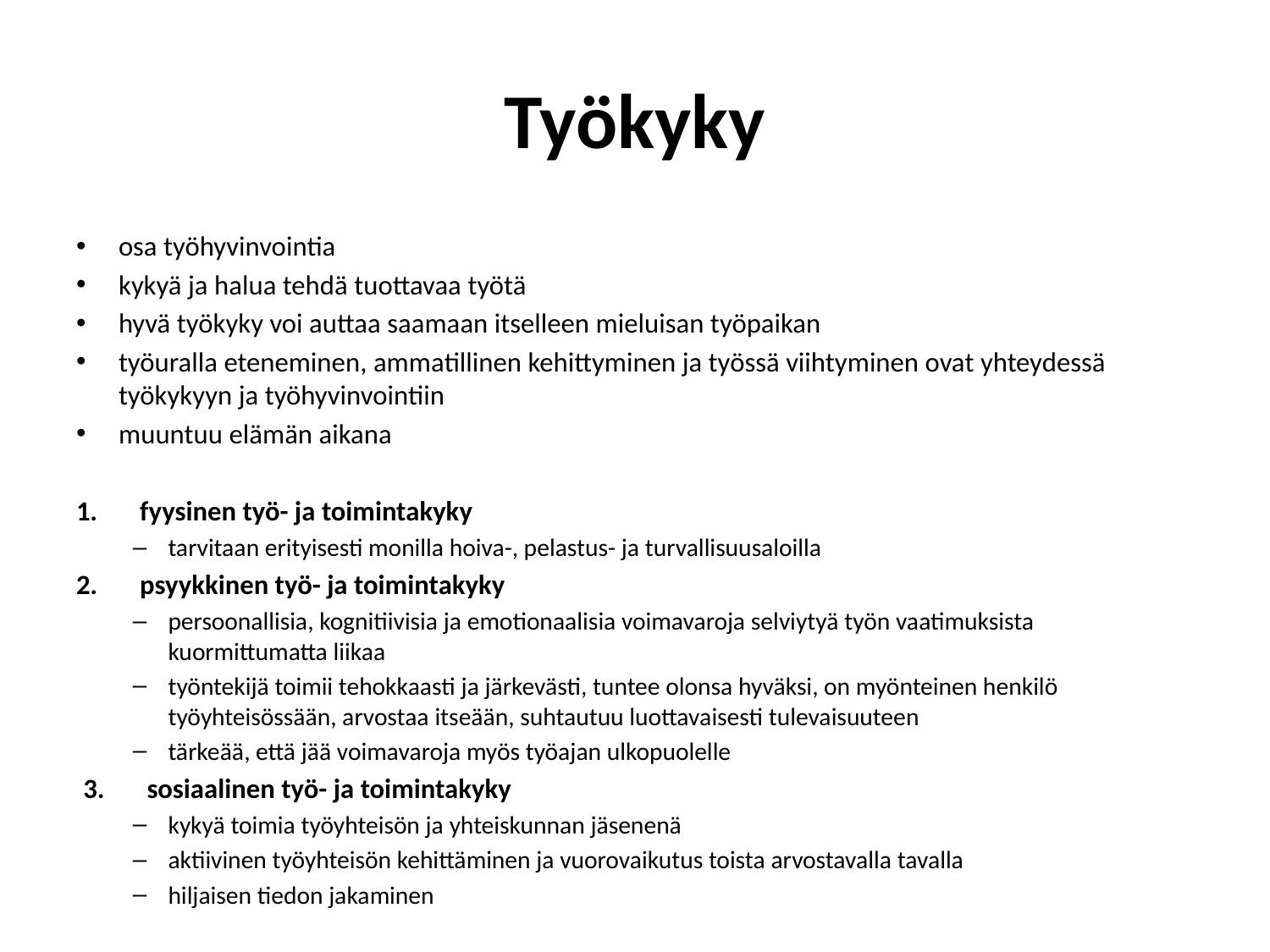

# Työkyky
osa työhyvinvointia
kykyä ja halua tehdä tuottavaa työtä
hyvä työkyky voi auttaa saamaan itselleen mieluisan työpaikan
työuralla eteneminen, ammatillinen kehittyminen ja työssä viihtyminen ovat yhteydessä työkykyyn ja työhyvinvointiin
muuntuu elämän aikana

fyysinen työ- ja toimintakyky
tarvitaan erityisesti monilla hoiva-, pelastus- ja turvallisuusaloilla
psyykkinen työ- ja toimintakyky
persoonallisia, kognitiivisia ja emotionaalisia voimavaroja selviytyä työn vaatimuksista kuormittumatta liikaa
työntekijä toimii tehokkaasti ja järkevästi, tuntee olonsa hyväksi, on myönteinen henkilö työyhteisössään, arvostaa itseään, suhtautuu luottavaisesti tulevaisuuteen
tärkeää, että jää voimavaroja myös työajan ulkopuolelle
sosiaalinen työ- ja toimintakyky
kykyä toimia työyhteisön ja yhteiskunnan jäsenenä
aktiivinen työyhteisön kehittäminen ja vuorovaikutus toista arvostavalla tavalla
hiljaisen tiedon jakaminen